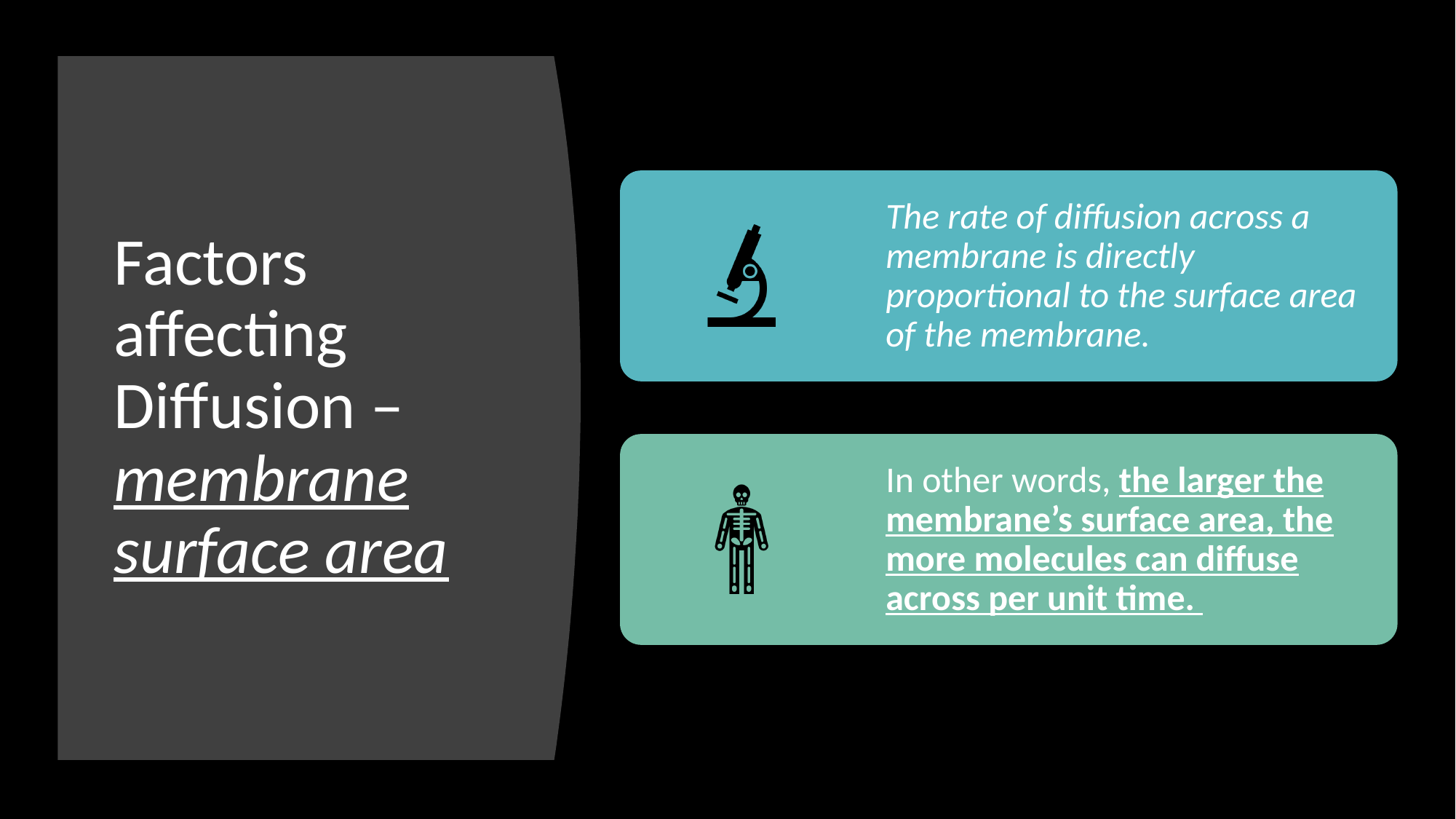

The rate of diffusion across a membrane is directly proportional to the surface area of the membrane.
In other words, the larger the membrane’s surface area, the more molecules can diffuse across per unit time.

# Factors affecting Diffusion – membrane surface area